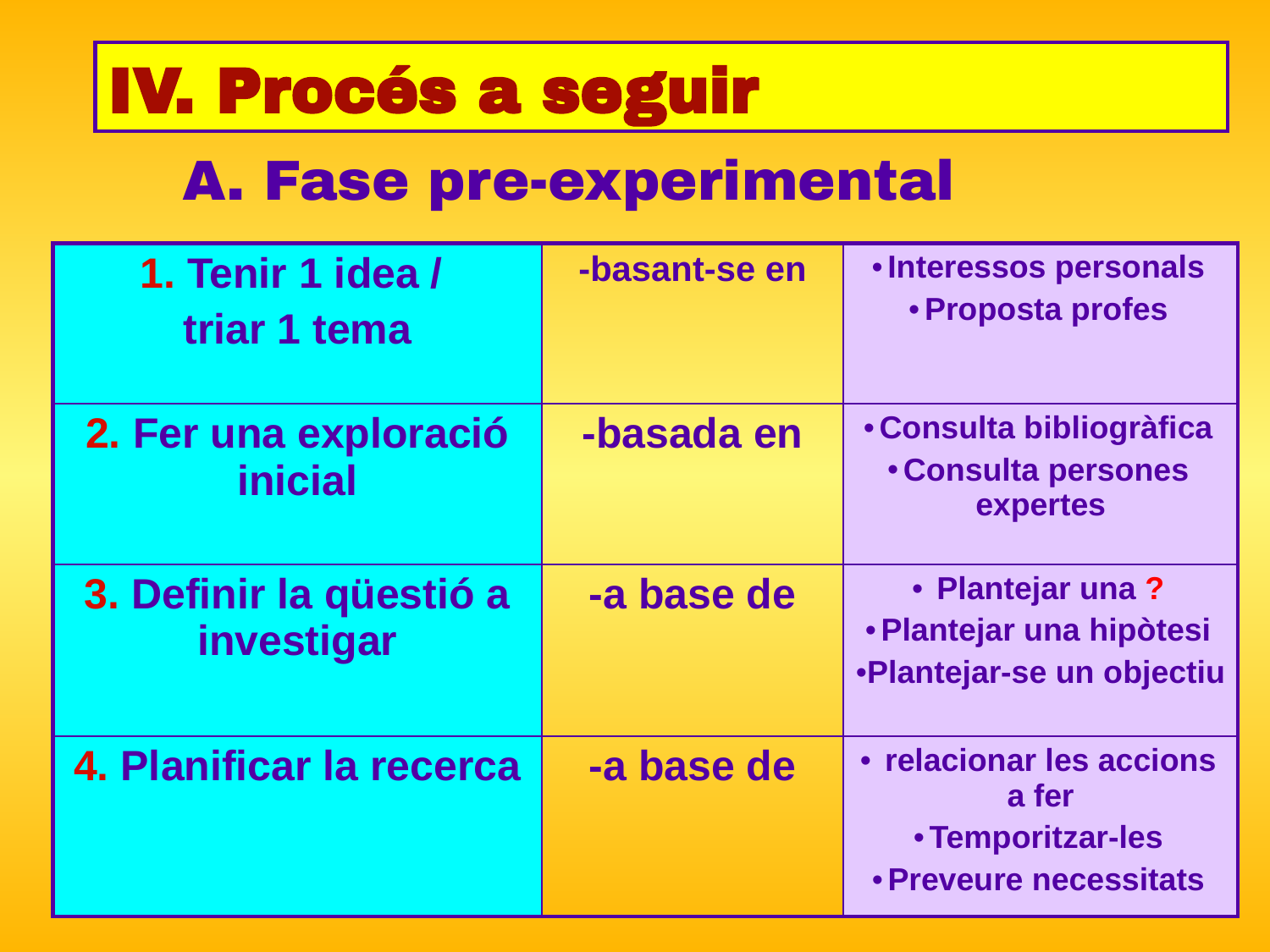

IV. Procés a seguir
A. Fase pre-experimental

| 1. Tenir 1 idea / triar 1 tema | -basant-se en | Interessos personals Proposta profes |
| --- | --- | --- |
| 2. Fer una exploració inicial | -basada en | Consulta bibliogràfica Consulta persones expertes |
| 3. Definir la qüestió a investigar | -a base de | Plantejar una ? Plantejar una hipòtesi Plantejar-se un objectiu |
| 4. Planificar la recerca | -a base de | relacionar les accions a fer Temporitzar-les Preveure necessitats |